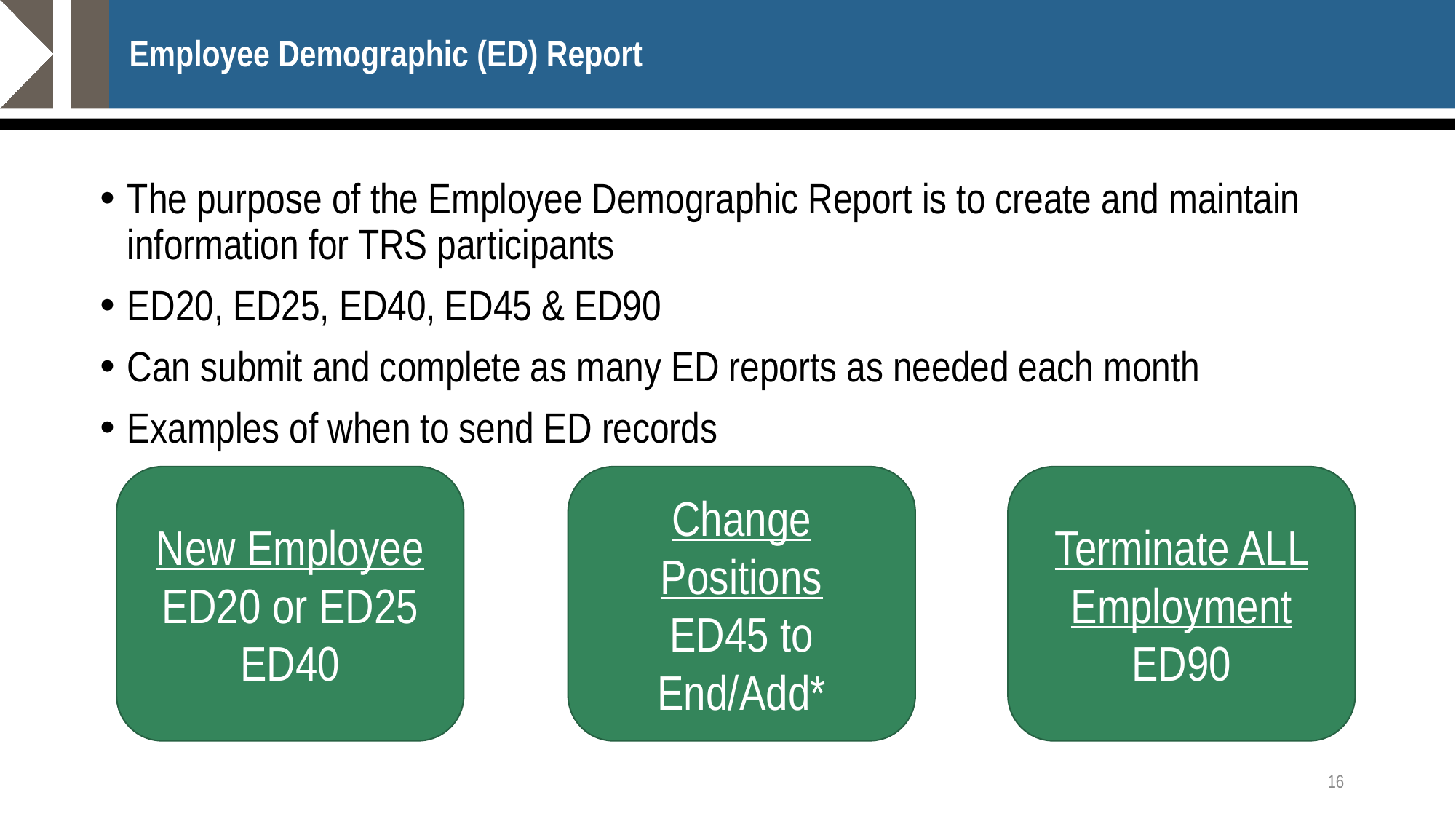

# Employee Demographic (ED) Report
The purpose of the Employee Demographic Report is to create and maintain information for TRS participants
ED20, ED25, ED40, ED45 & ED90
Can submit and complete as many ED reports as needed each month
Examples of when to send ED records

Terminate ALL Employment
ED90
New Employee
ED20 or ED25
ED40
Change Positions
ED45 to End/Add*
16